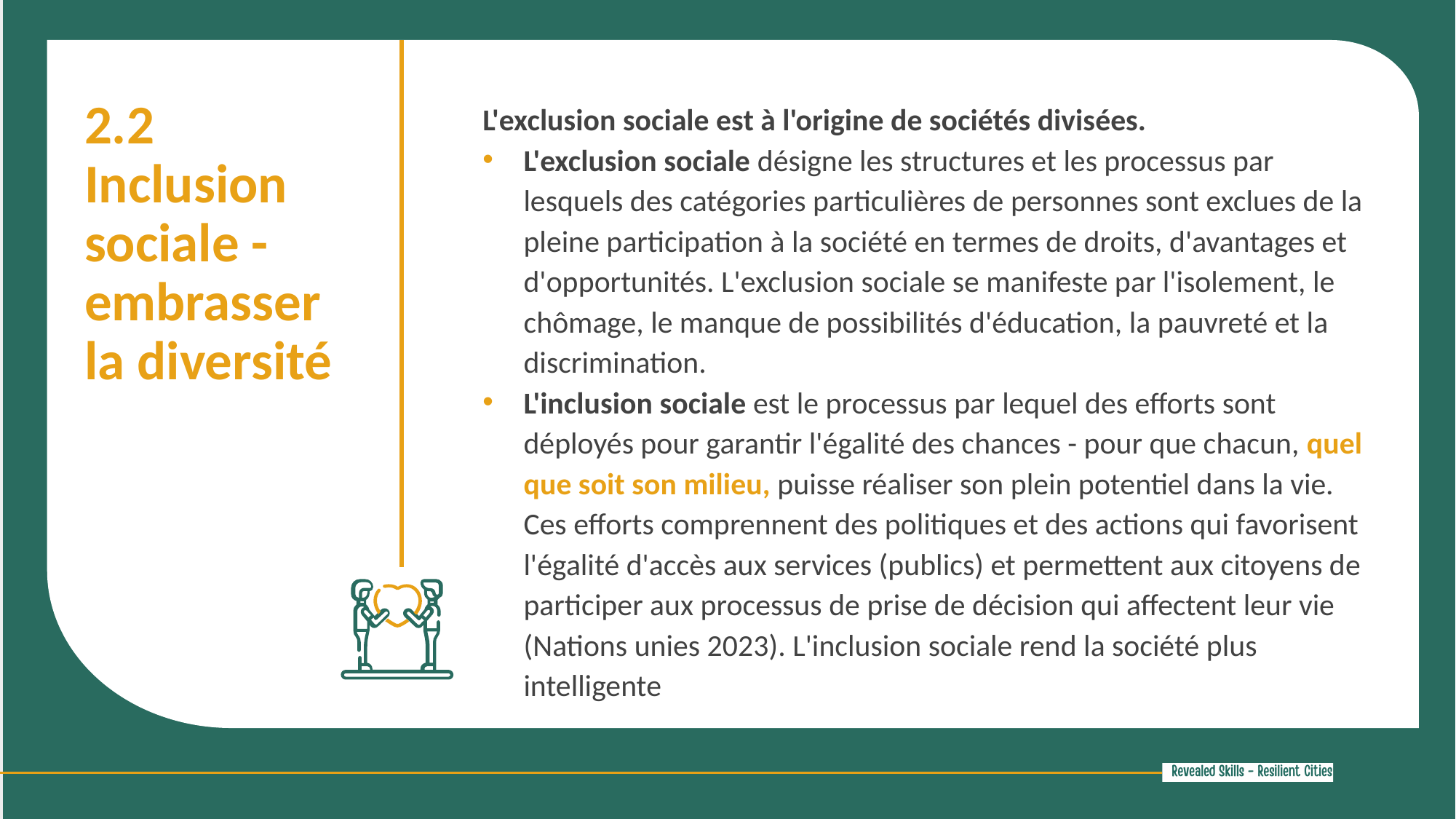

2.2 Inclusion sociale - embrasser la diversité

L'exclusion sociale est à l'origine de sociétés divisées.
L'exclusion sociale désigne les structures et les processus par lesquels des catégories particulières de personnes sont exclues de la pleine participation à la société en termes de droits, d'avantages et d'opportunités. L'exclusion sociale se manifeste par l'isolement, le chômage, le manque de possibilités d'éducation, la pauvreté et la discrimination.
L'inclusion sociale est le processus par lequel des efforts sont déployés pour garantir l'égalité des chances - pour que chacun, quel que soit son milieu, puisse réaliser son plein potentiel dans la vie. Ces efforts comprennent des politiques et des actions qui favorisent l'égalité d'accès aux services (publics) et permettent aux citoyens de participer aux processus de prise de décision qui affectent leur vie (Nations unies 2023). L'inclusion sociale rend la société plus intelligente